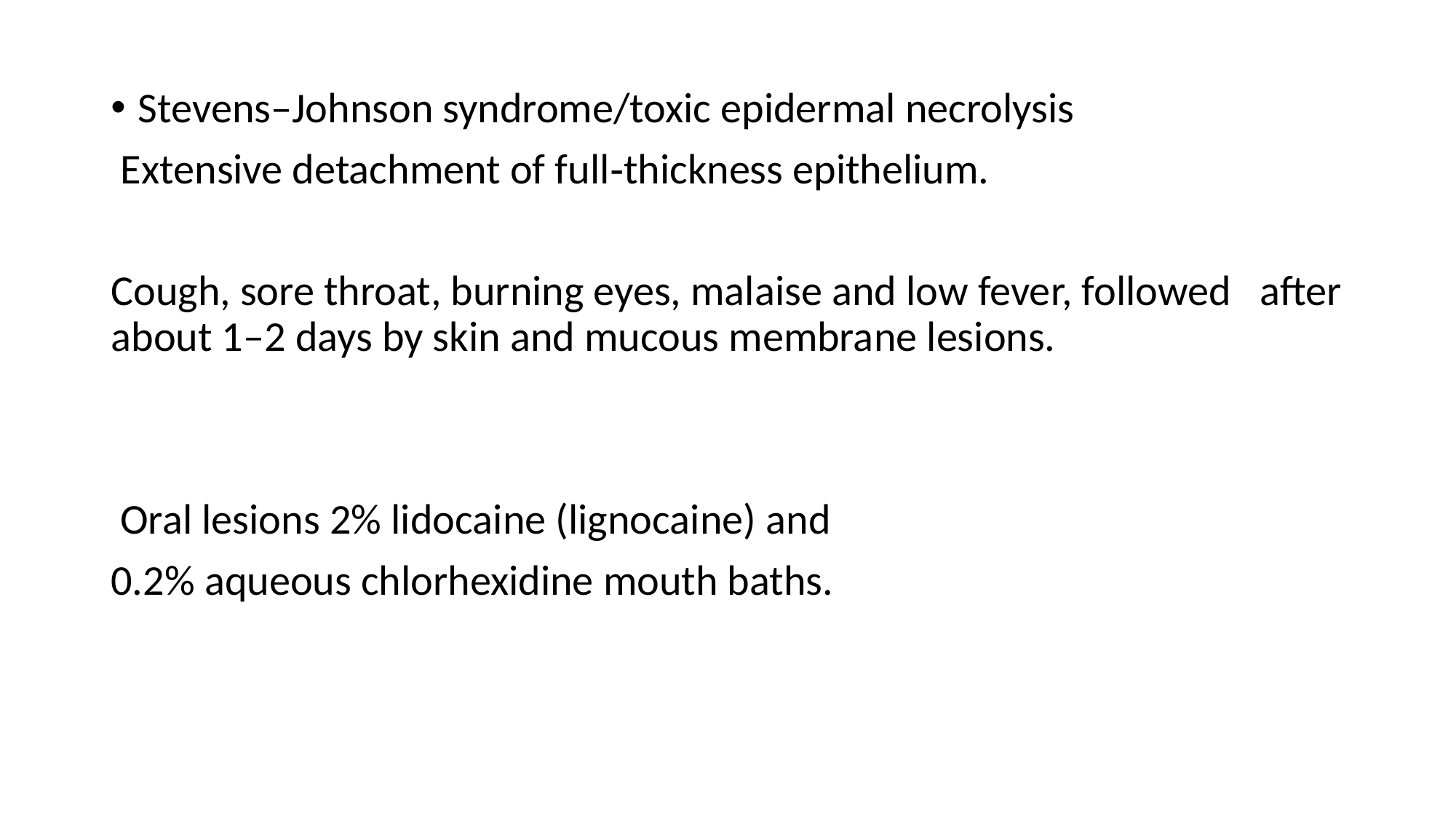

Stevens–Johnson syndrome/toxic epidermal necrolysis
 Extensive detachment of full‐thickness epithelium.

Cough, sore throat, burning eyes, malaise and low fever, followed   after about 1–2 days by skin and mucous membrane lesions.

 Oral lesions 2% lidocaine (lignocaine) and
0.2% aqueous chlorhexidine mouth baths.